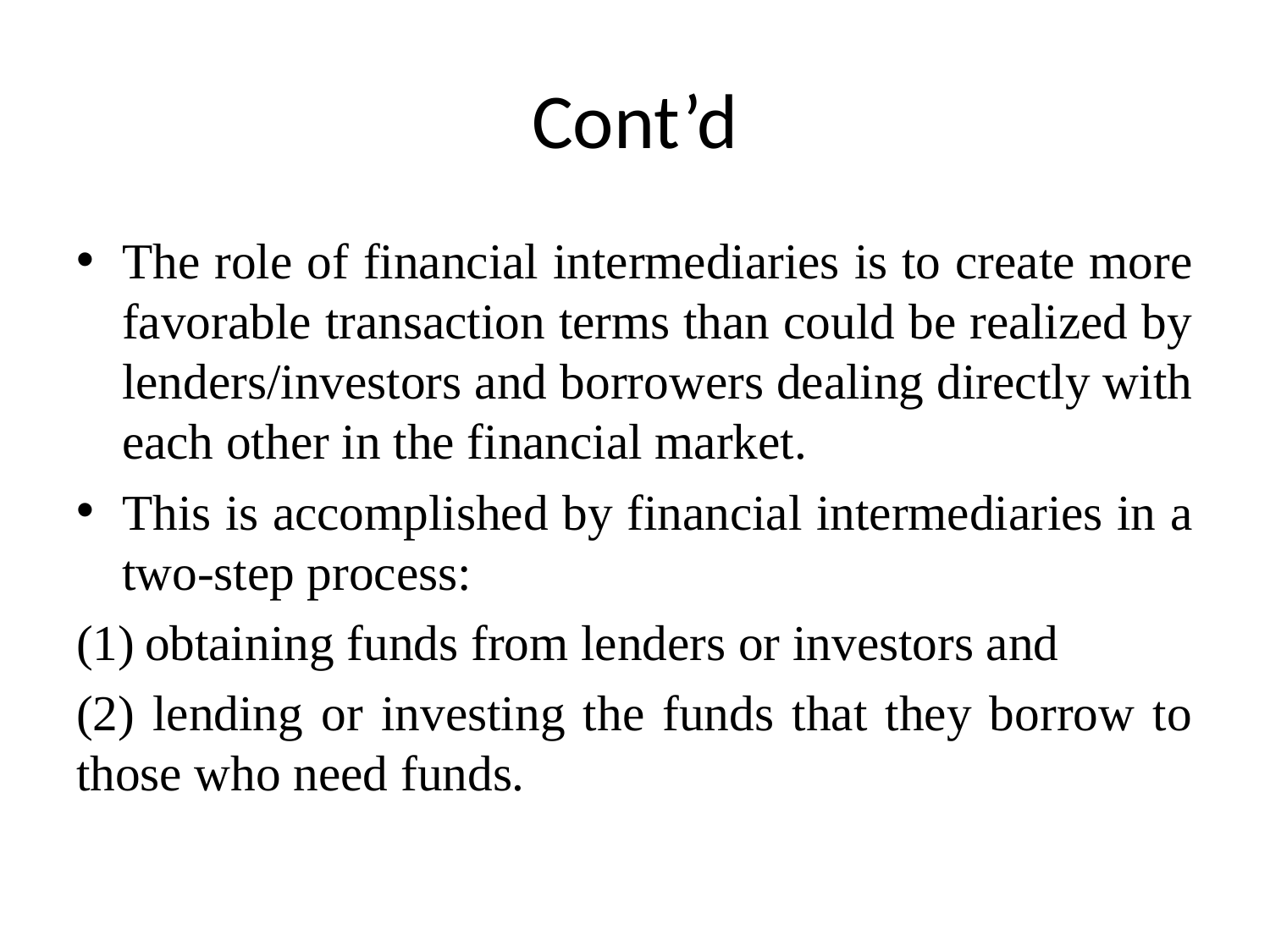

# Cont’d
The role of financial intermediaries is to create more favorable transaction terms than could be realized by lenders/investors and borrowers dealing directly with each other in the financial market.
This is accomplished by financial intermediaries in a two-step process:
obtaining funds from lenders or investors and
(2) lending or investing the funds that they borrow to those who need funds.